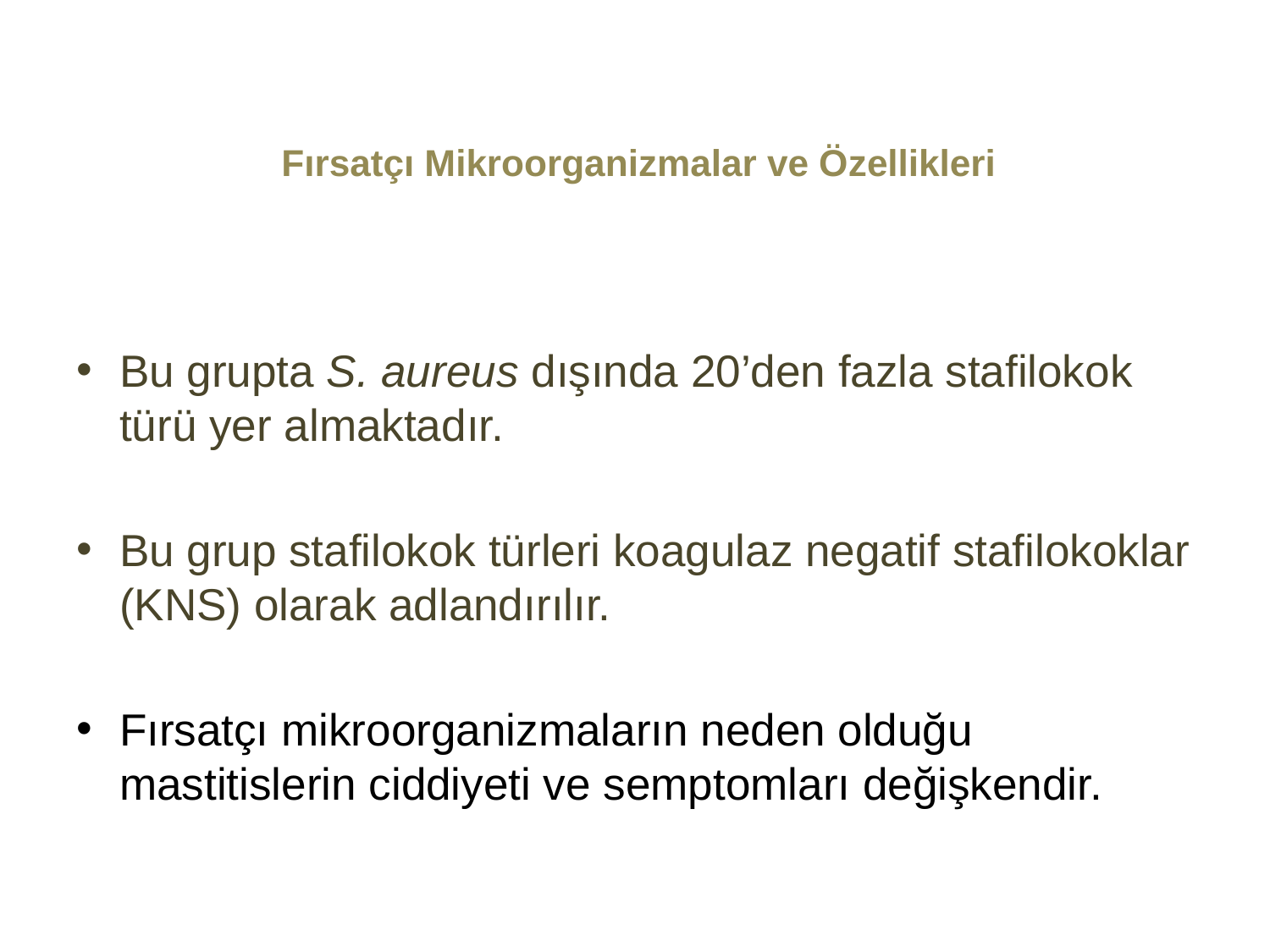

# Fırsatçı Mikroorganizmalar ve Özellikleri
Bu grupta S. aureus dışında 20’den fazla stafilokok türü yer almaktadır.

Bu grup stafilokok türleri koagulaz negatif stafilokoklar (KNS) olarak adlandırılır.

Fırsatçı mikroorganizmaların neden olduğu mastitislerin ciddiyeti ve semptomları değişkendir.